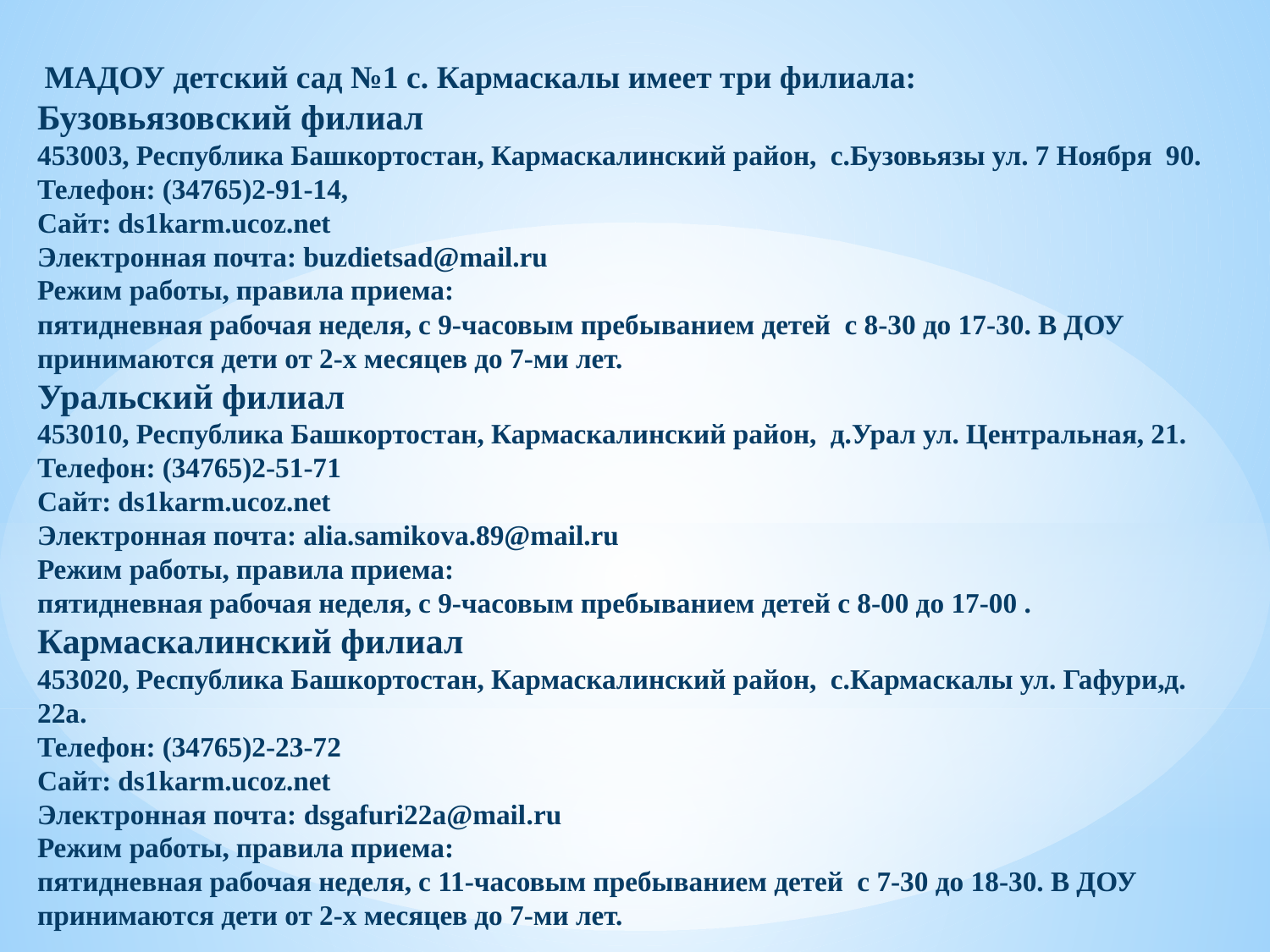

МАДОУ детский сад №1 с. Кармаскалы имеет три филиала:
Бузовьязовский филиал  
453003, Республика Башкортостан, Кармаскалинский район,  с.Бузовьязы ул. 7 Ноября  90.
Телефон: (34765)2-91-14, 
Сайт: ds1karm.ucoz.net
Электронная почта: buzdietsad@mail.ru
Режим работы, правила приема:
пятидневная рабочая неделя, с 9-часовым пребыванием детей  с 8-30 до 17-30. В ДОУ принимаются дети от 2-х месяцев до 7-ми лет.
Уральский филиал 
453010, Республика Башкортостан, Кармаскалинский район,  д.Урал ул. Центральная, 21.
Телефон: (34765)2-51-71 
Сайт: ds1karm.ucoz.net
Электронная почта: alia.samikova.89@mail.ru
Режим работы, правила приема:
пятидневная рабочая неделя, с 9-часовым пребыванием детей с 8-00 до 17-00 .
Кармаскалинский филиал 
453020, Республика Башкортостан, Кармаскалинский район,  с.Кармаскалы ул. Гафури,д. 22а.
Телефон: (34765)2-23-72 
Сайт: ds1karm.ucoz.net
Электронная почта: dsgafuri22a@mail.ru 
Режим работы, правила приема:
пятидневная рабочая неделя, с 11-часовым пребыванием детей  с 7-30 до 18-30. В ДОУ принимаются дети от 2-х месяцев до 7-ми лет.